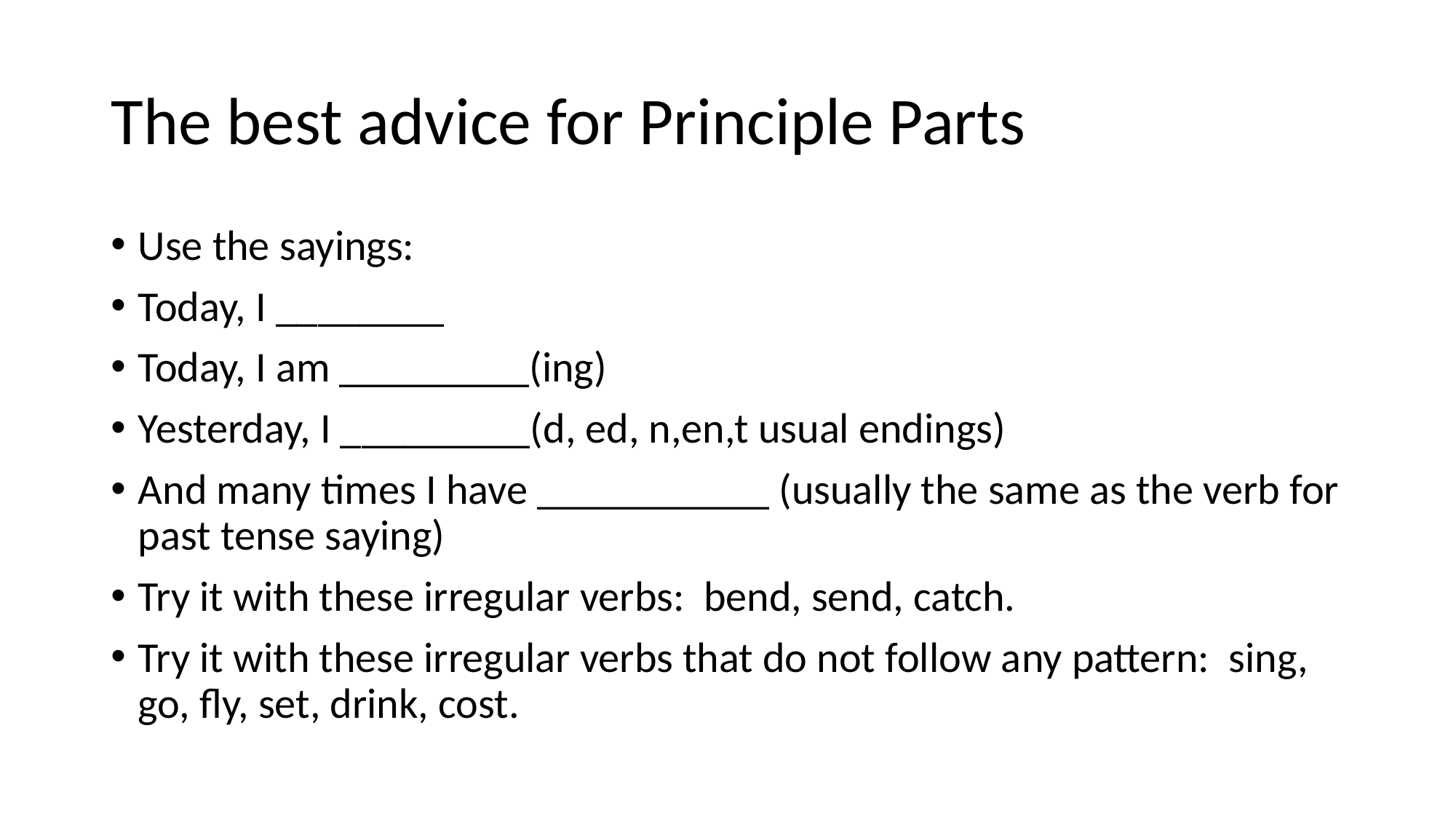

# The best advice for Principle Parts
Use the sayings:
Today, I ________
Today, I am _________(ing)
Yesterday, I _________(d, ed, n,en,t usual endings)
And many times I have ___________ (usually the same as the verb for past tense saying)
Try it with these irregular verbs:  bend, send, catch.
Try it with these irregular verbs that do not follow any pattern:  sing, go, fly, set, drink, cost.